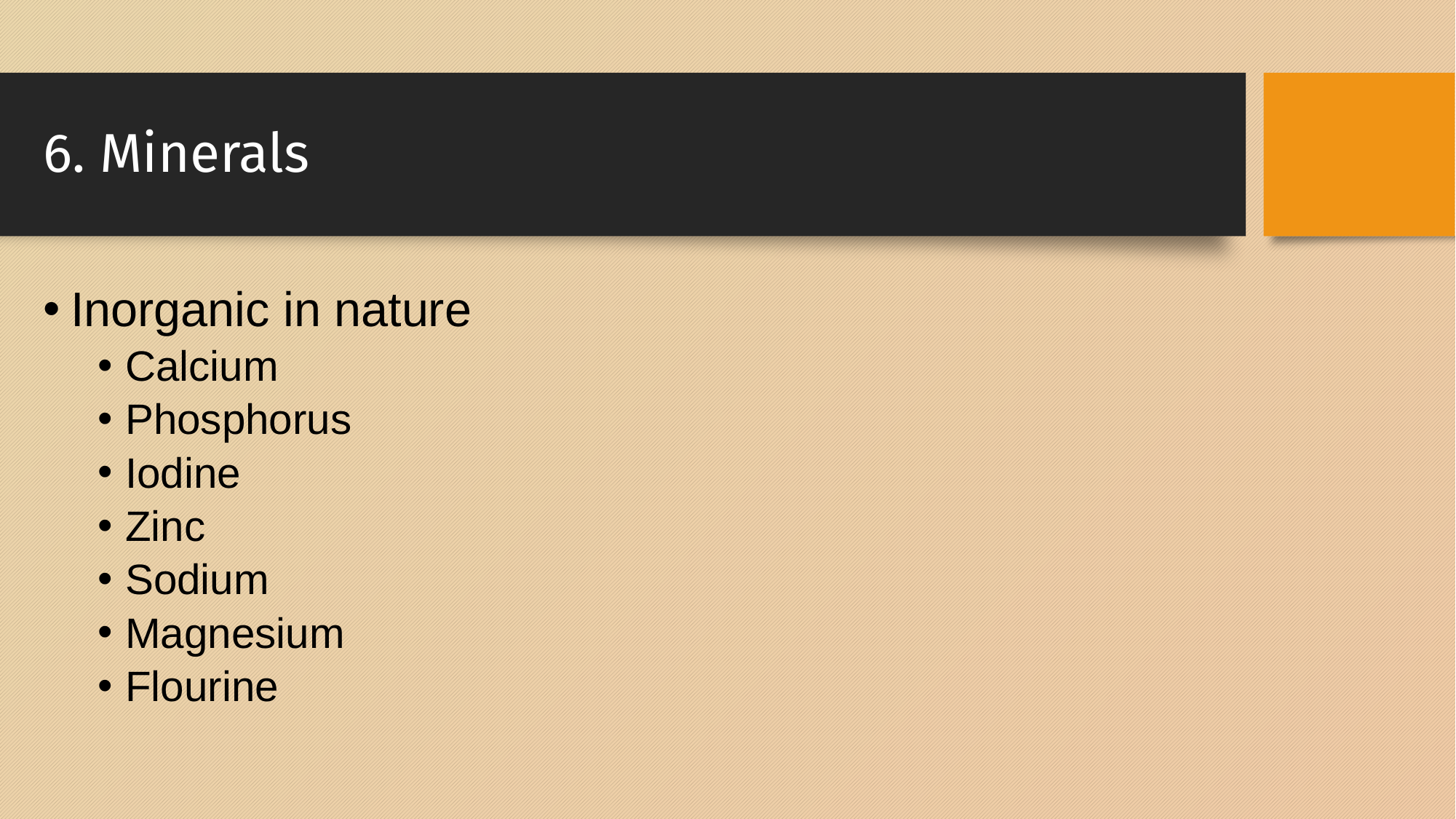

# 6. Minerals
Inorganic in nature
Calcium
Phosphorus
Iodine
Zinc
Sodium
Magnesium
Flourine